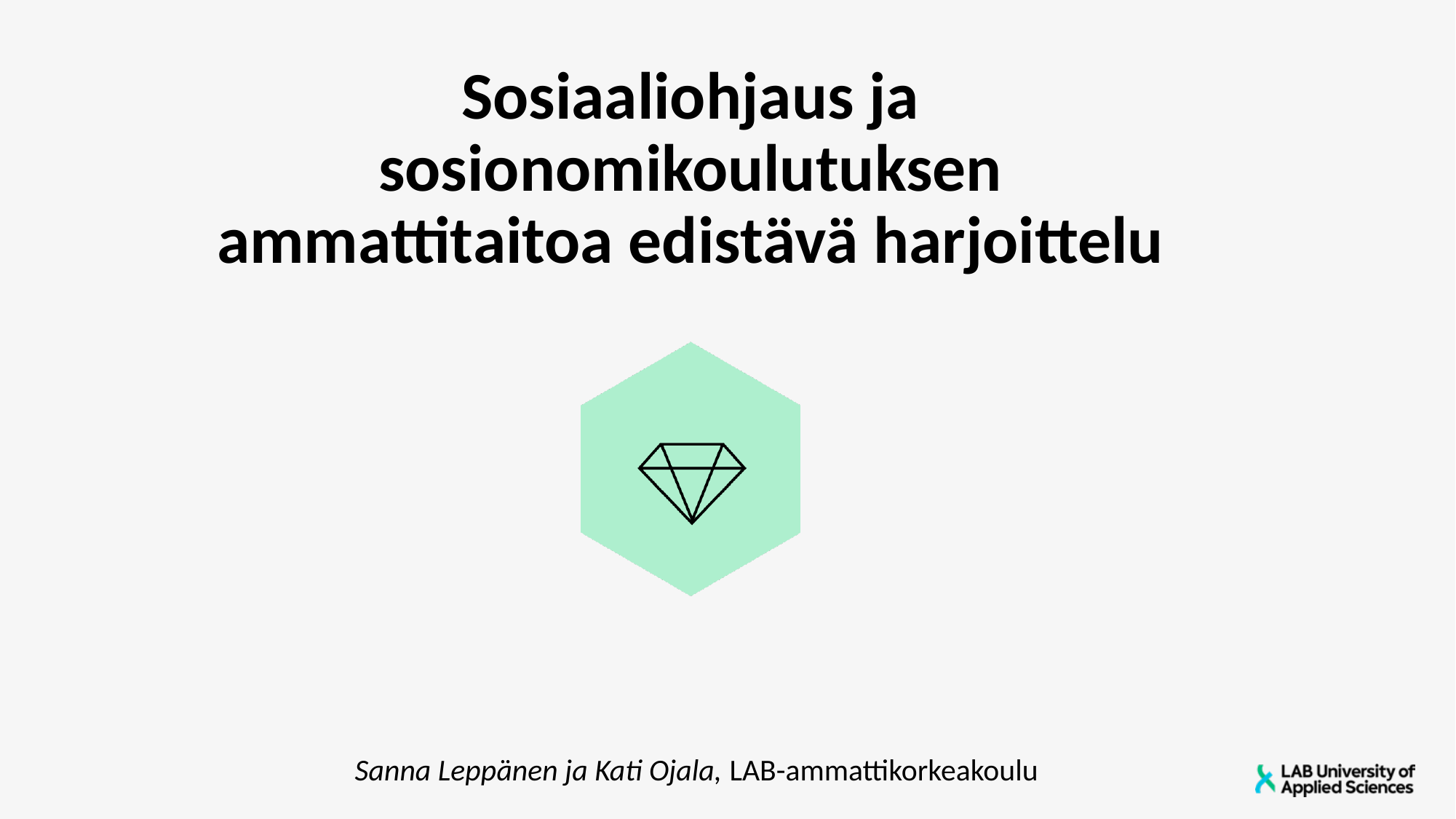

# Sosiaaliohjaus ja sosionomikoulutuksen ammattitaitoa edistävä harjoittelu
Sanna Leppänen ja Kati Ojala, LAB-ammattikorkeakoulu